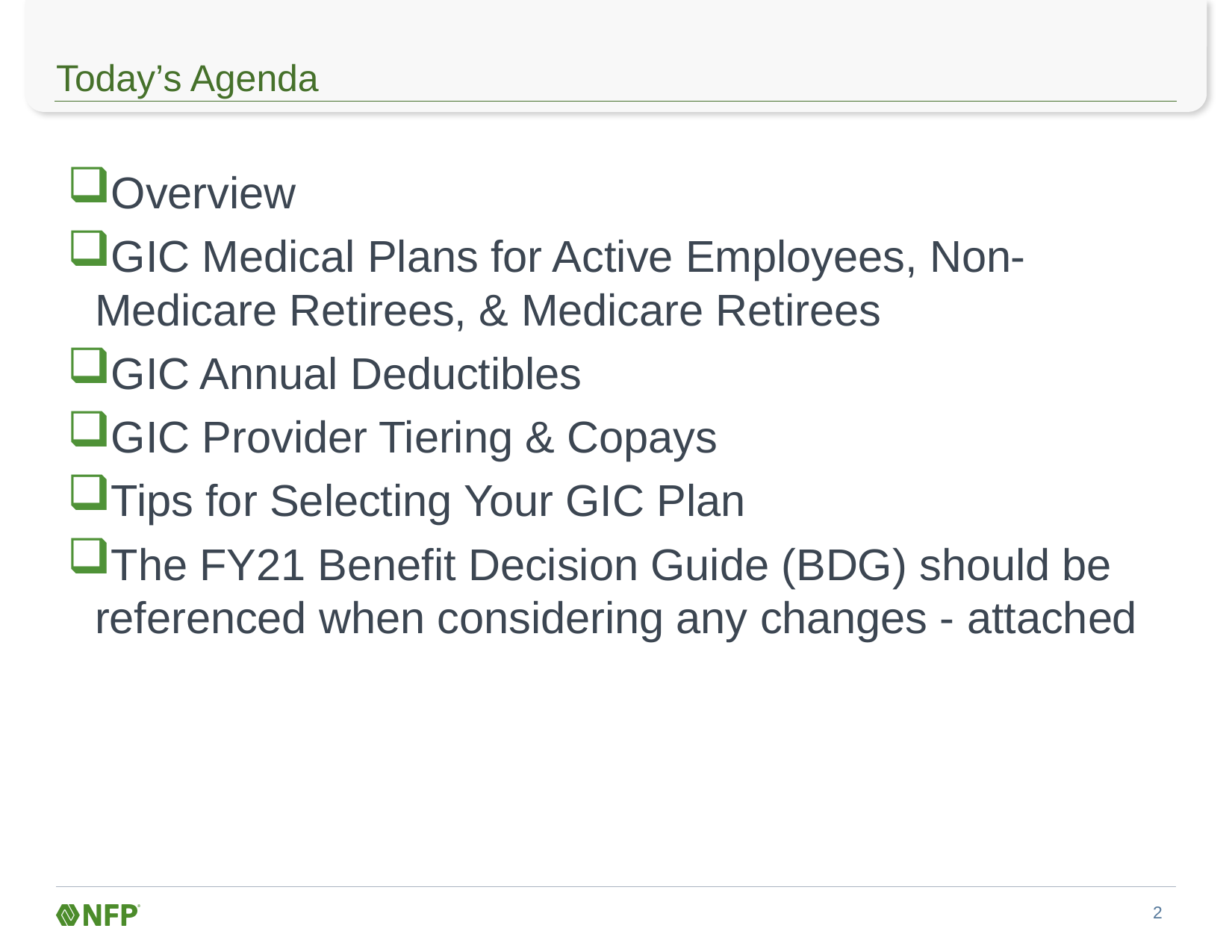

# Today’s Agenda
Overview
GIC Medical Plans for Active Employees, Non-Medicare Retirees, & Medicare Retirees
GIC Annual Deductibles
GIC Provider Tiering & Copays
Tips for Selecting Your GIC Plan
The FY21 Benefit Decision Guide (BDG) should be referenced when considering any changes - attached

2